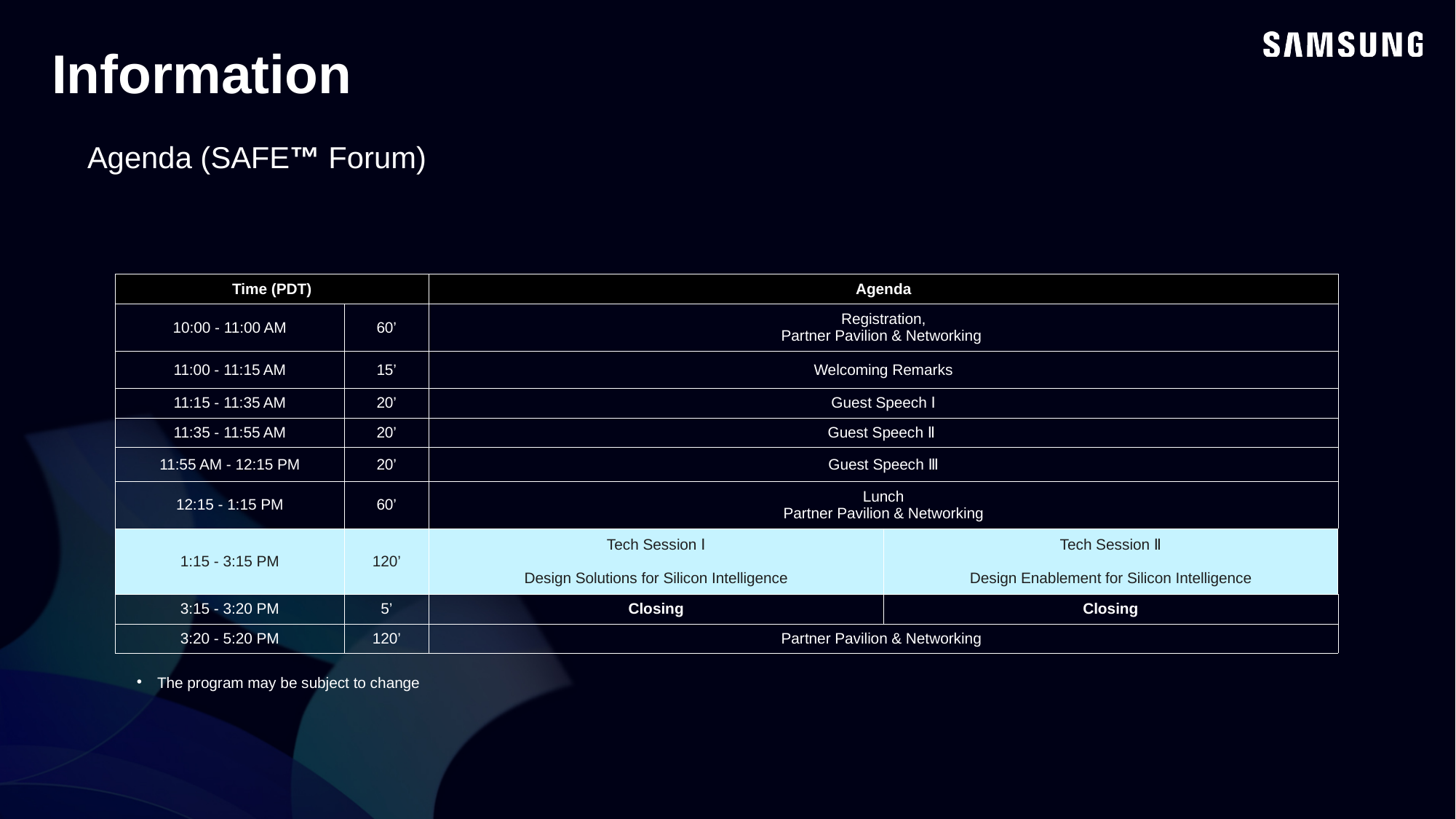

Information
Agenda (SAFE™ Forum)

| Time (PDT) |  | Agenda |  |
| --- | --- | --- | --- |
| 10:00 - 11:00 AM | 60’ | Registration, Partner Pavilion & Networking |  |
| 11:00 - 11:15 AM | 15’ | Welcoming Remarks |  |
| 11:15 - 11:35 AM | 20’ | Guest Speech Ⅰ |  |
| 11:35 - 11:55 AM | 20’ | Guest Speech Ⅱ |  |
| 11:55 AM - 12:15 PM | 20’ | Guest Speech Ⅲ |  |
| 12:15 - 1:15 PM | 60’ | Lunch Partner Pavilion & Networking |  |
| 1:15 - 3:15 PM | 120’ | Tech Session Ⅰ Design Solutions for Silicon Intelligence | Tech Session Ⅱ Design Enablement for Silicon Intelligence |
| 3:15 - 3:20 PM | 5’ | Closing | Closing |
| 3:20 - 5:20 PM | 120’ | Partner Pavilion & Networking |  |
The program may be subject to change